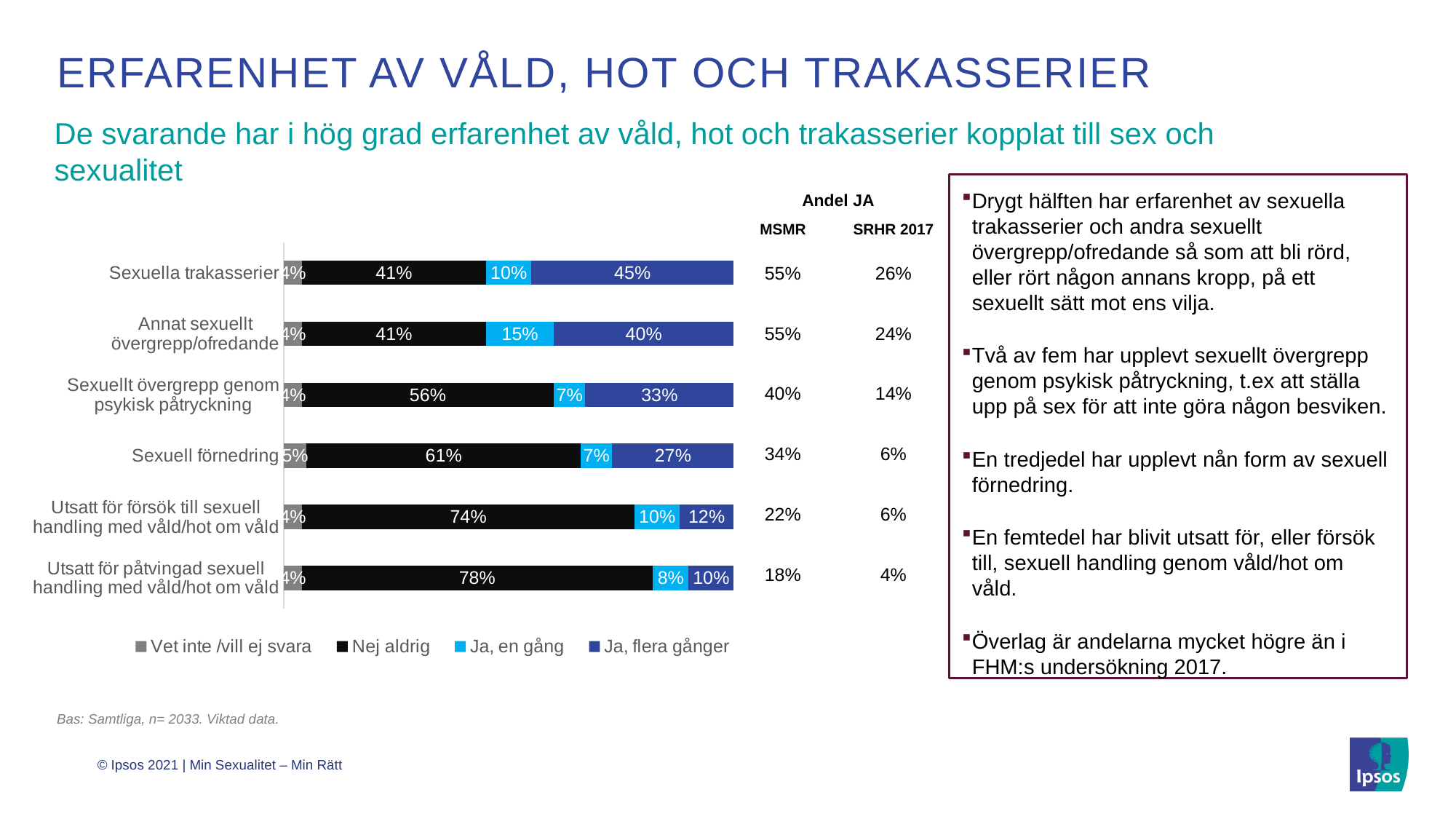

# Erfarenhet av våld, hot och trakasserier
De svarande har i hög grad erfarenhet av våld, hot och trakasserier kopplat till sex och sexualitet

### Chart

| Category | Vet inte /vill ej svara | Nej aldrig | Ja, en gång | Ja, flera gånger |
|---|---|---|---|---|
| Utsatt för påtvingad sexuell handling med våld/hot om våld | 4.0 | 78.0 | 8.0 | 10.0 |
| Utsatt för försök till sexuell handling med våld/hot om våld | 4.0 | 74.0 | 10.0 | 12.0 |
| Sexuell förnedring | 5.0 | 61.0 | 7.0 | 27.0 |
| Sexuellt övergrepp genom psykisk påtryckning | 4.0 | 56.0 | 7.0 | 33.0 |
| Annat sexuellt övergrepp/ofredande | 4.0 | 41.0 | 15.0 | 40.0 |
| Sexuella trakasserier | 4.0 | 41.0 | 10.0 | 45.0 |
Drygt hälften har erfarenhet av sexuella trakasserier och andra sexuellt övergrepp/ofredande så som att bli rörd, eller rört någon annans kropp, på ett sexuellt sätt mot ens vilja.
Två av fem har upplevt sexuellt övergrepp genom psykisk påtryckning, t.ex att ställa upp på sex för att inte göra någon besviken.
En tredjedel har upplevt nån form av sexuell förnedring.
En femtedel har blivit utsatt för, eller försök till, sexuell handling genom våld/hot om våld.
Överlag är andelarna mycket högre än i FHM:s undersökning 2017.
| Andel JA |  |
| --- | --- |
| MSMR | SRHR 2017 |
| 55% | 26% |
| 55% | 24% |
| 40% | 14% |
| 34% | 6% |
| 22% | 6% |
| 18% | 4% |
Bas: Samtliga, n= 2033. Viktad data.